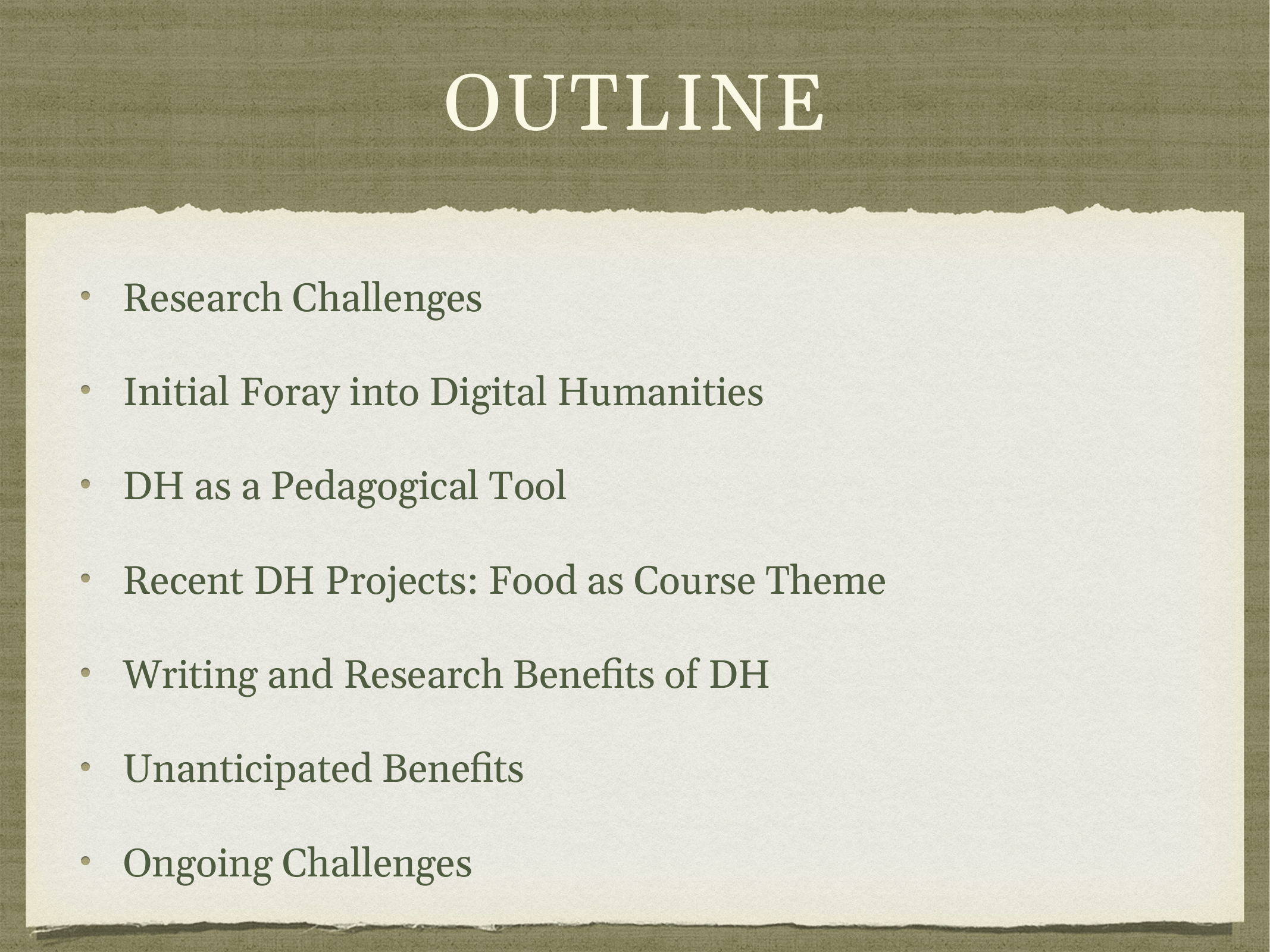

# Outline
Research Challenges
Initial Foray into Digital Humanities
DH as a Pedagogical Tool
Recent DH Projects: Food as Course Theme
Writing and Research Benefits of DH
Unanticipated Benefits
Ongoing Challenges